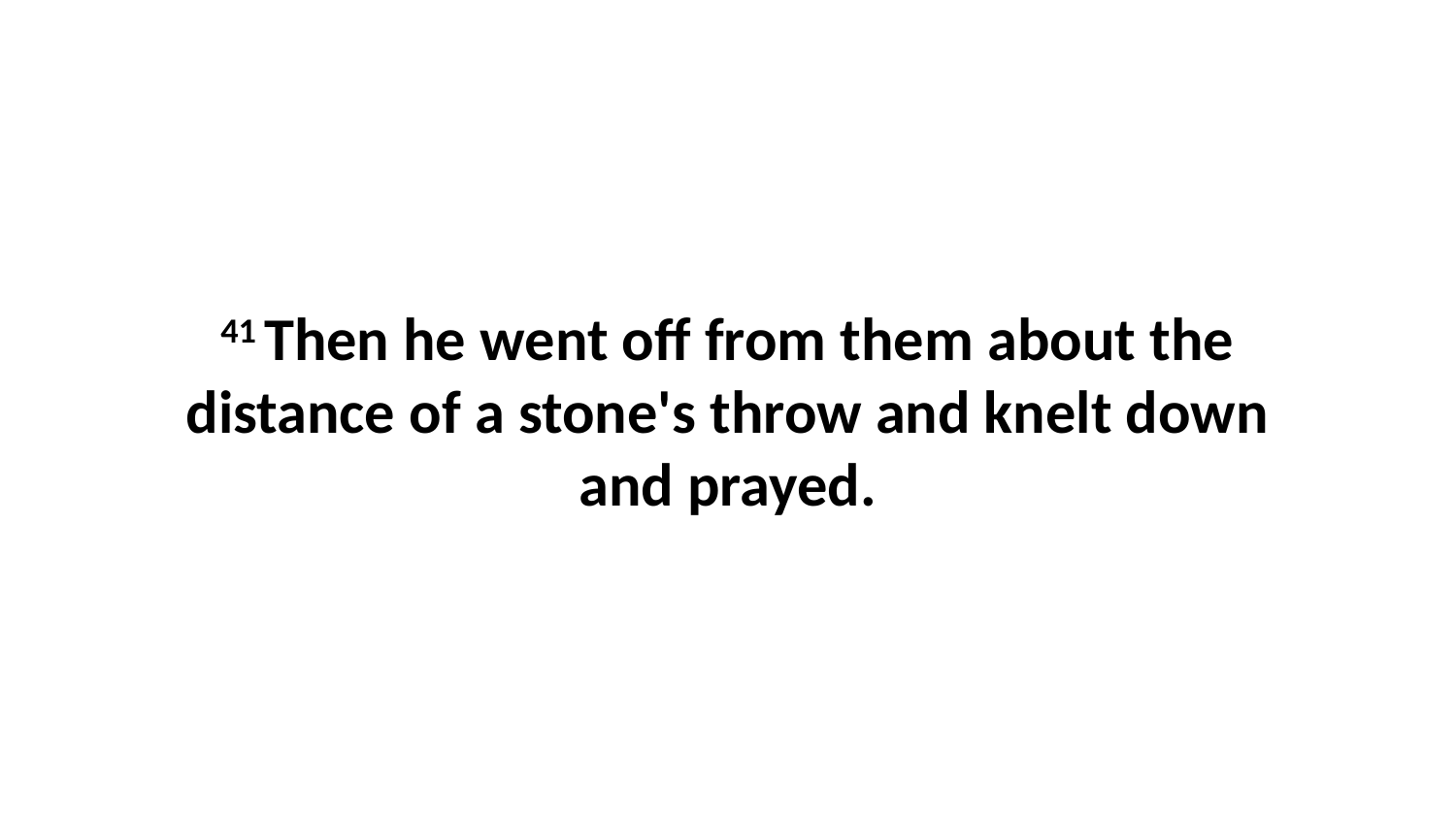

41 Then he went off from them about the distance of a stone's throw and knelt down and prayed.